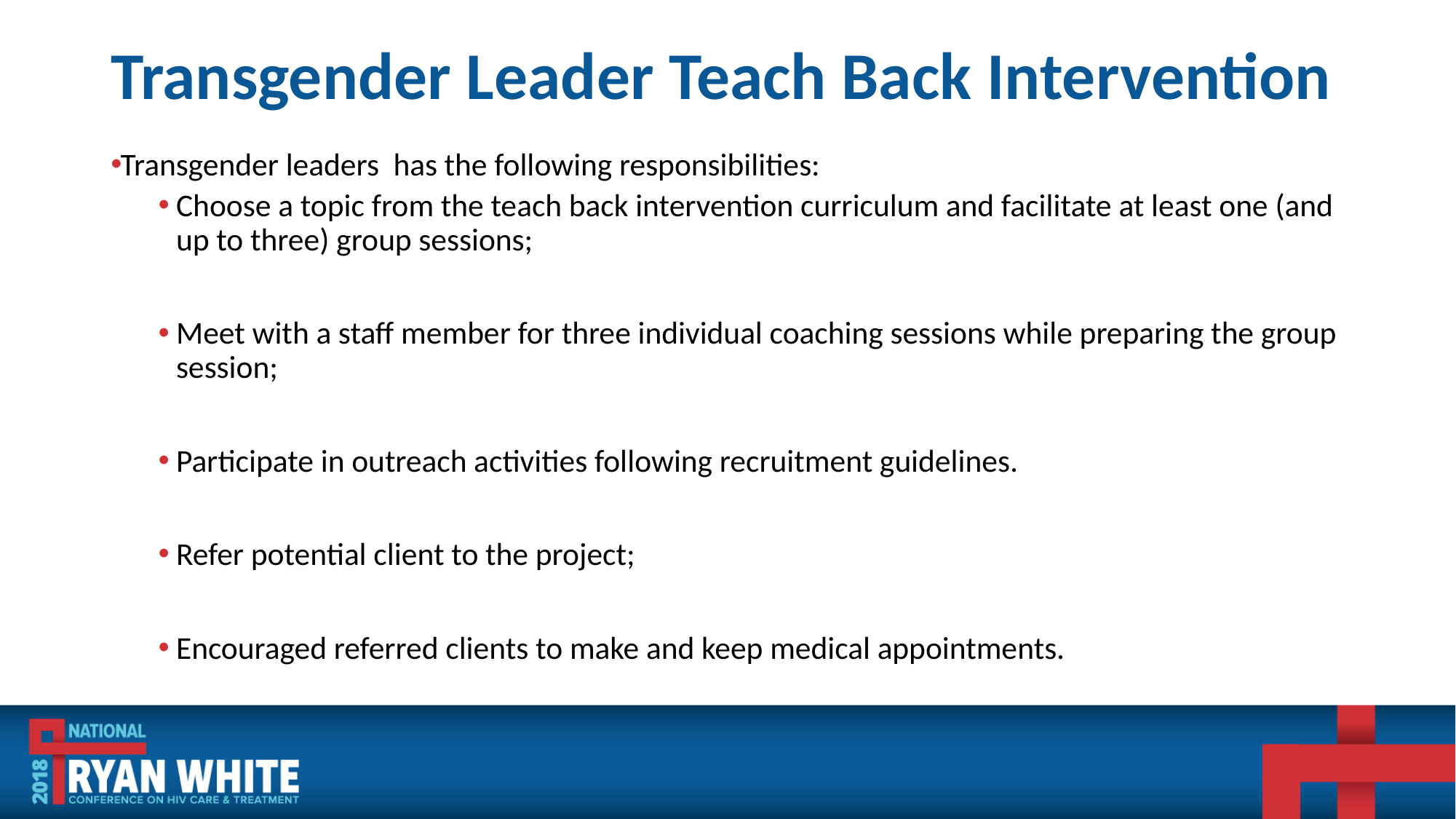

# Transgender Leader Teach Back Intervention
Transgender leaders  has the following responsibilities:
Choose a topic from the teach back intervention curriculum and facilitate at least one (and up to three) group sessions;

Meet with a staff member for three individual coaching sessions while preparing the group session;

Participate in outreach activities following recruitment guidelines.

Refer potential client to the project;

Encouraged referred clients to make and keep medical appointments.